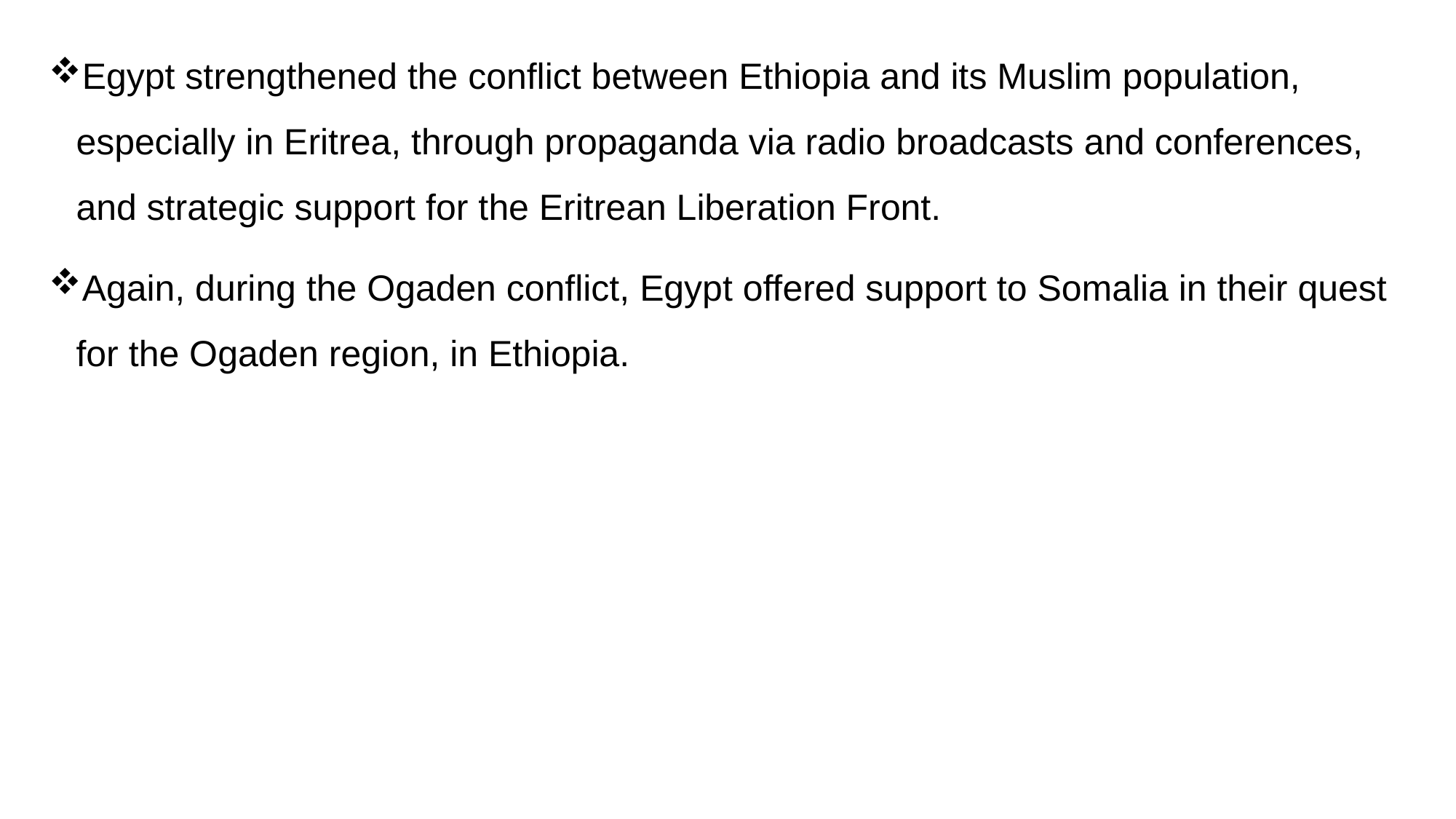

Egypt strengthened the conflict between Ethiopia and its Muslim population, especially in Eritrea, through propaganda via radio broadcasts and conferences, and strategic support for the Eritrean Liberation Front.
Again, during the Ogaden conflict, Egypt offered support to Somalia in their quest for the Ogaden region, in Ethiopia.